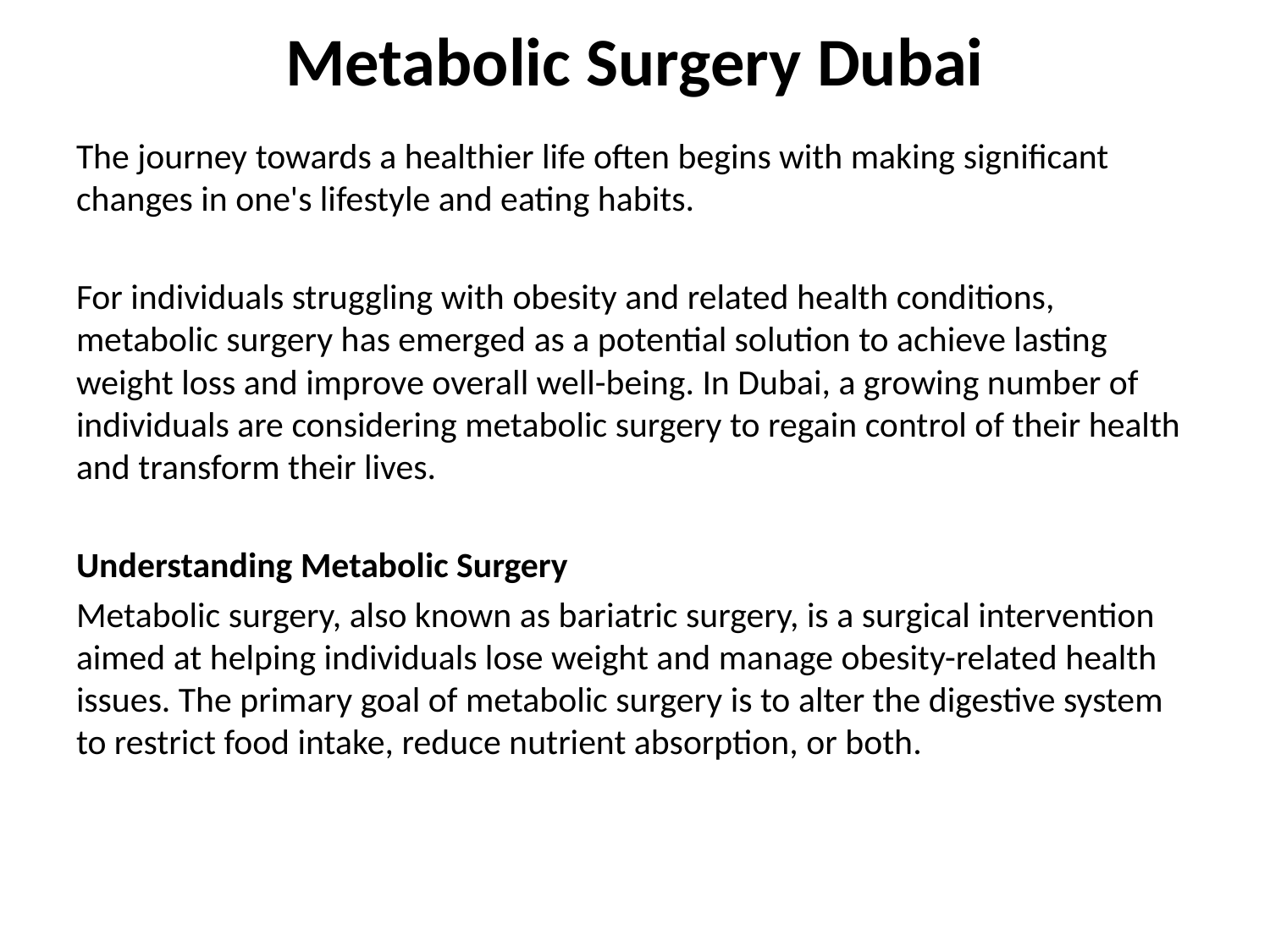

# Metabolic Surgery Dubai
The journey towards a healthier life often begins with making significant changes in one's lifestyle and eating habits.

For individuals struggling with obesity and related health conditions, metabolic surgery has emerged as a potential solution to achieve lasting weight loss and improve overall well-being. In Dubai, a growing number of individuals are considering metabolic surgery to regain control of their health and transform their lives.

Understanding Metabolic Surgery
Metabolic surgery, also known as bariatric surgery, is a surgical intervention aimed at helping individuals lose weight and manage obesity-related health issues. The primary goal of metabolic surgery is to alter the digestive system to restrict food intake, reduce nutrient absorption, or both.